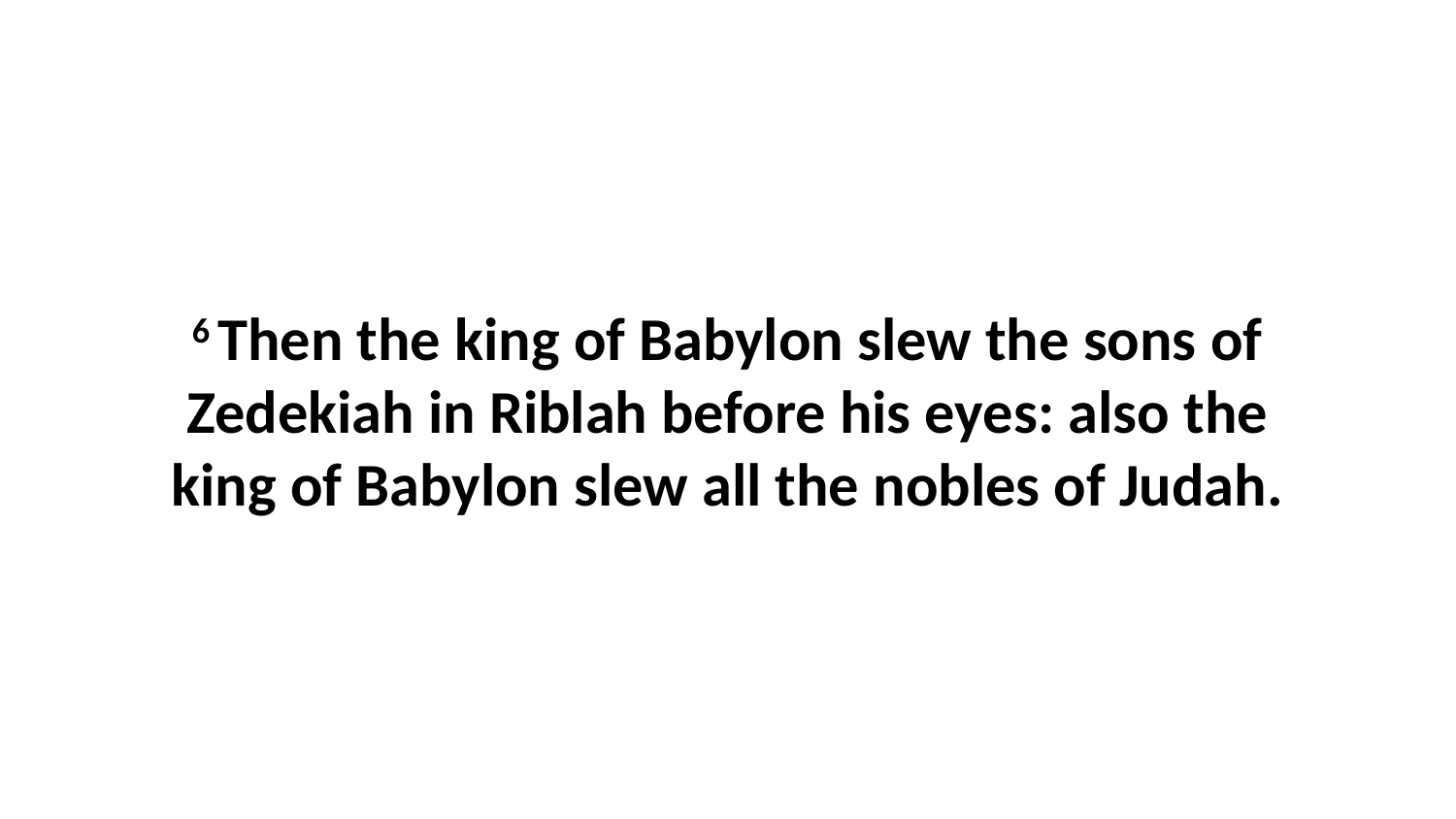

6 Then the king of Babylon slew the sons of Zedekiah in Riblah before his eyes: also the king of Babylon slew all the nobles of Judah.